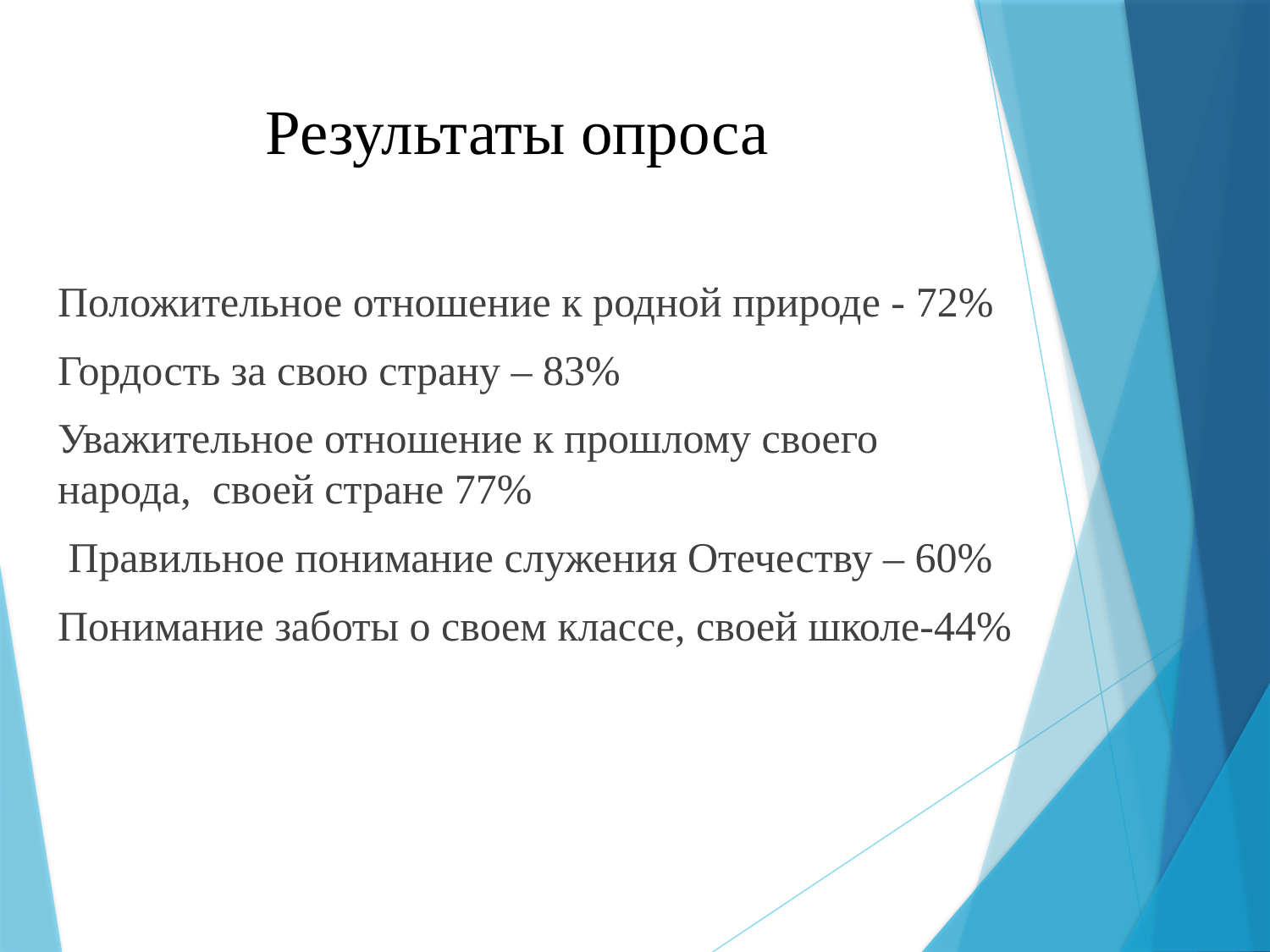

# Результаты опроса
Положительное отношение к родной природе - 72%
Гордость за свою страну – 83%
Уважительное отношение к прошлому своего народа,  своей стране 77%
 Правильное понимание служения Отечеству – 60%
Понимание заботы о своем классе, своей школе-44%